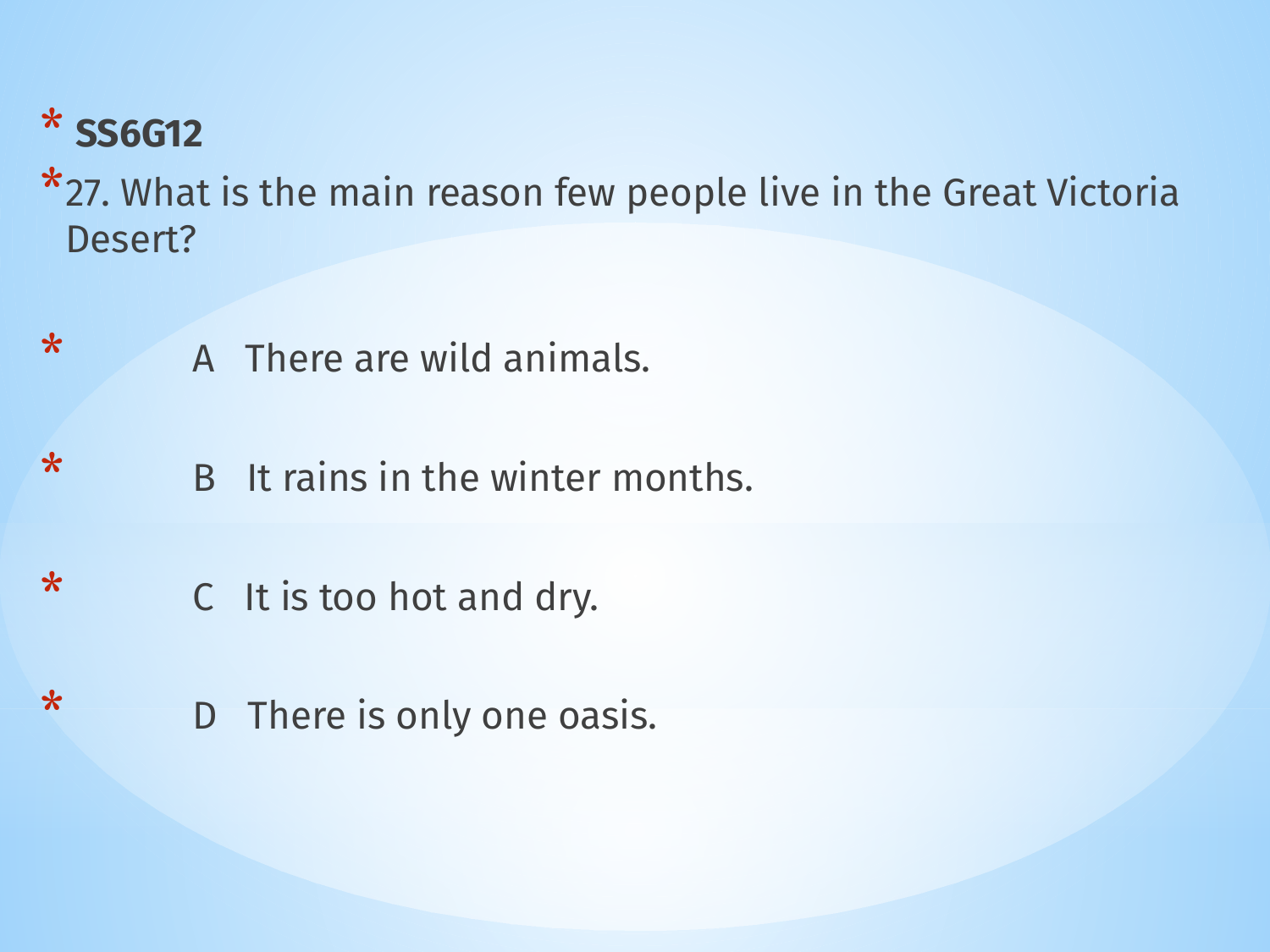

SS6G12
27. What is the main reason few people live in the Great Victoria Desert?

	A   There are wild animals.

	B   It rains in the winter months.

	C   It is too hot and dry.

	D   There is only one oasis.